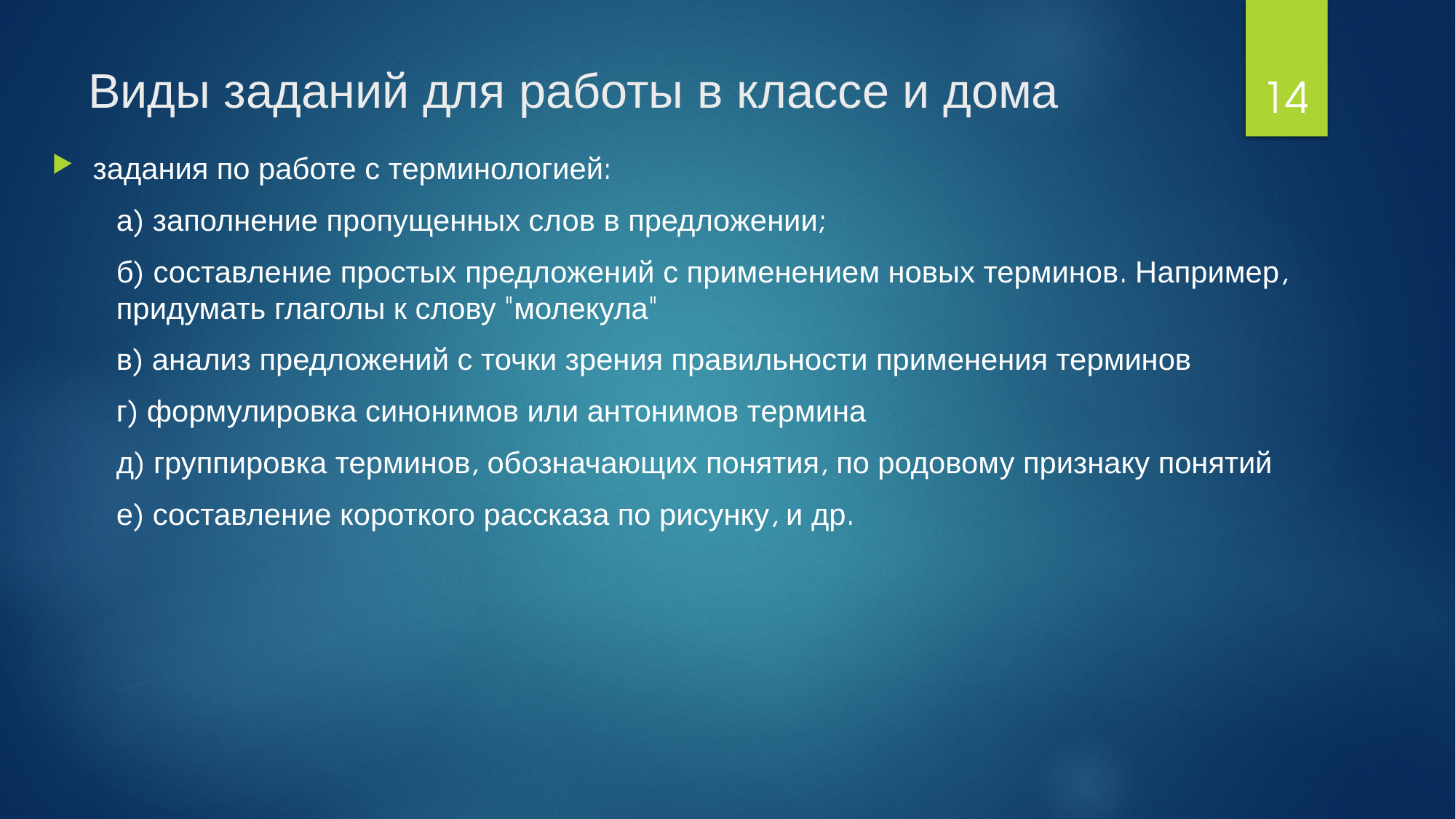

14
# Виды заданий для работы в классе и дома
задания по работе с терминологией:
а) заполнение пропущенных слов в предложении;
б) составление простых предложений с применением новых терминов. Например, придумать глаголы к слову "молекула"
в) анализ предложений с точки зрения правильности применения терминов
г) формулировка синонимов или антонимов термина
д) группировка терминов, обозначающих понятия, по родовому признаку понятий
е) составление короткого рассказа по рисунку, и др.